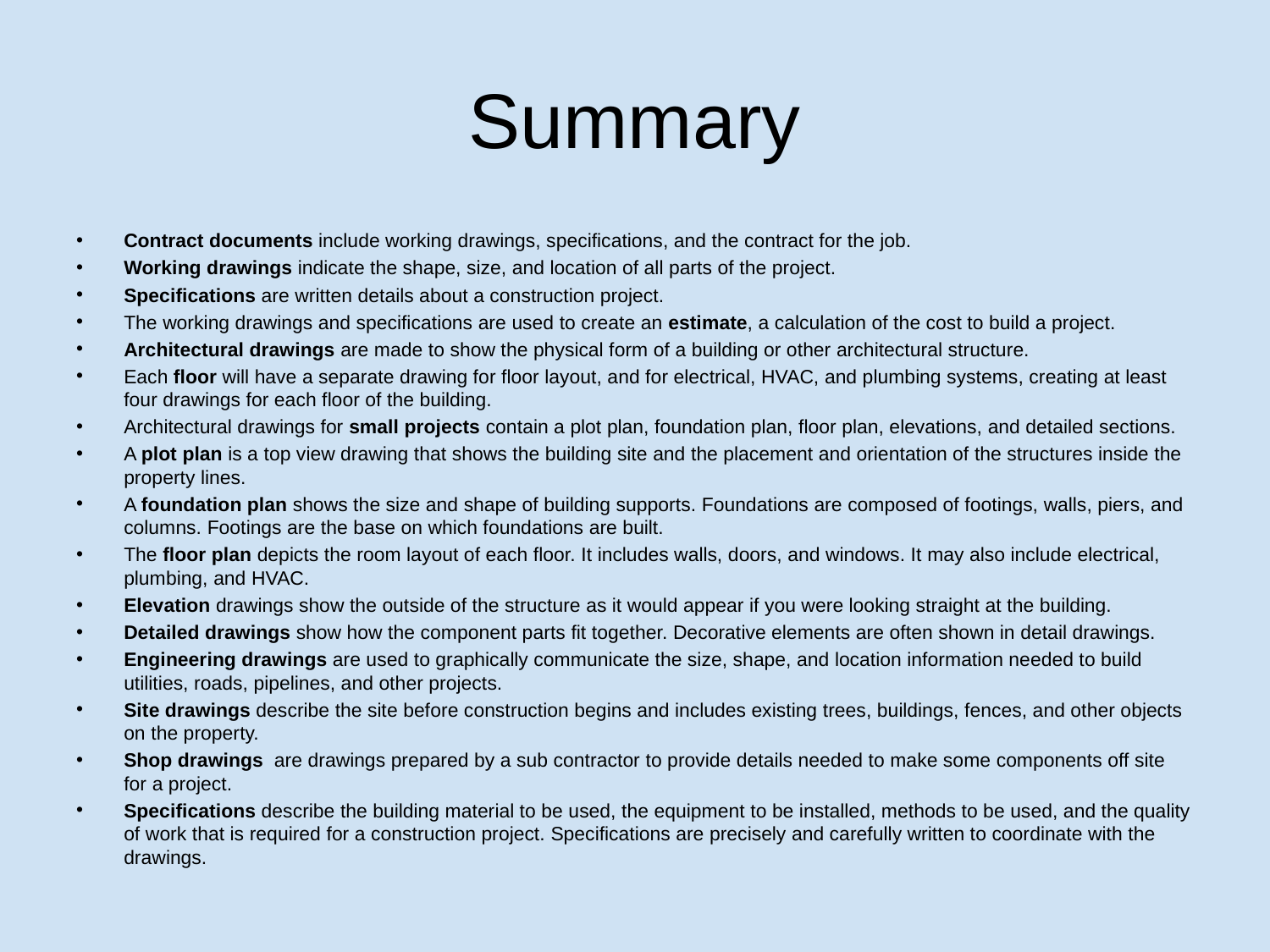

# Summary
Contract documents include working drawings, specifications, and the contract for the job.
Working drawings indicate the shape, size, and location of all parts of the project.
Specifications are written details about a construction project.
The working drawings and specifications are used to create an estimate, a calculation of the cost to build a project.
Architectural drawings are made to show the physical form of a building or other architectural structure.
Each floor will have a separate drawing for floor layout, and for electrical, HVAC, and plumbing systems, creating at least four drawings for each floor of the building.
Architectural drawings for small projects contain a plot plan, foundation plan, floor plan, elevations, and detailed sections.
A plot plan is a top view drawing that shows the building site and the placement and orientation of the structures inside the property lines.
A foundation plan shows the size and shape of building supports. Foundations are composed of footings, walls, piers, and columns. Footings are the base on which foundations are built.
The floor plan depicts the room layout of each floor. It includes walls, doors, and windows. It may also include electrical, plumbing, and HVAC.
Elevation drawings show the outside of the structure as it would appear if you were looking straight at the building.
Detailed drawings show how the component parts fit together. Decorative elements are often shown in detail drawings.
Engineering drawings are used to graphically communicate the size, shape, and location information needed to build utilities, roads, pipelines, and other projects.
Site drawings describe the site before construction begins and includes existing trees, buildings, fences, and other objects on the property.
Shop drawings  are drawings prepared by a sub contractor to provide details needed to make some components off site for a project.
Specifications describe the building material to be used, the equipment to be installed, methods to be used, and the quality of work that is required for a construction project. Specifications are precisely and carefully written to coordinate with the drawings.